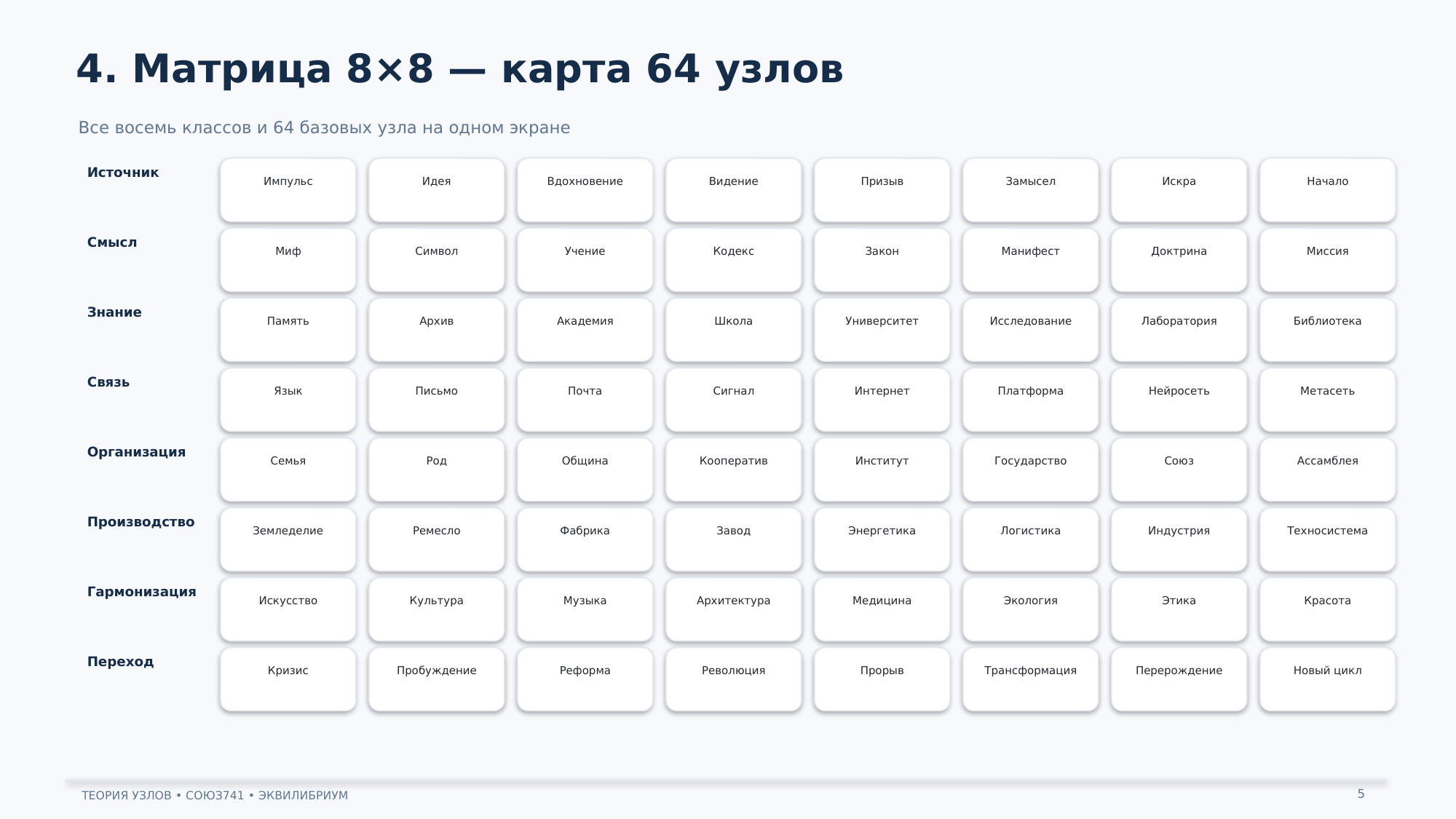

4. Матрица 8×8 — карта 64 узлов
Все восемь классов и 64 базовых узла на одном экране
Источник

Импульс
Идея
Вдохновение
Видение
Призыв
Замысел
Искра
Начало
Смысл

Миф
Символ
Учение
Кодекс
Закон
Манифест
Доктрина
Миссия
Знание

Память
Архив
Академия
Школа
Университет
Исследование
Лаборатория
Библиотека
Связь

Язык
Письмо
Почта
Сигнал
Интернет
Платформа
Нейросеть
Метасеть
Организация

Семья
Род
Община
Кооператив
Институт
Государство
Союз
Ассамблея
Производство

Земледелие
Ремесло
Фабрика
Завод
Энергетика
Логистика
Индустрия
Техносистема
Гармонизация

Искусство
Культура
Музыка
Архитектура
Медицина
Экология
Этика
Красота
Переход

Кризис
Пробуждение
Реформа
Революция
Прорыв
Трансформация
Перерождение
Новый цикл

5
ТЕОРИЯ УЗЛОВ • СОЮЗ741 • ЭКВИЛИБРИУМ